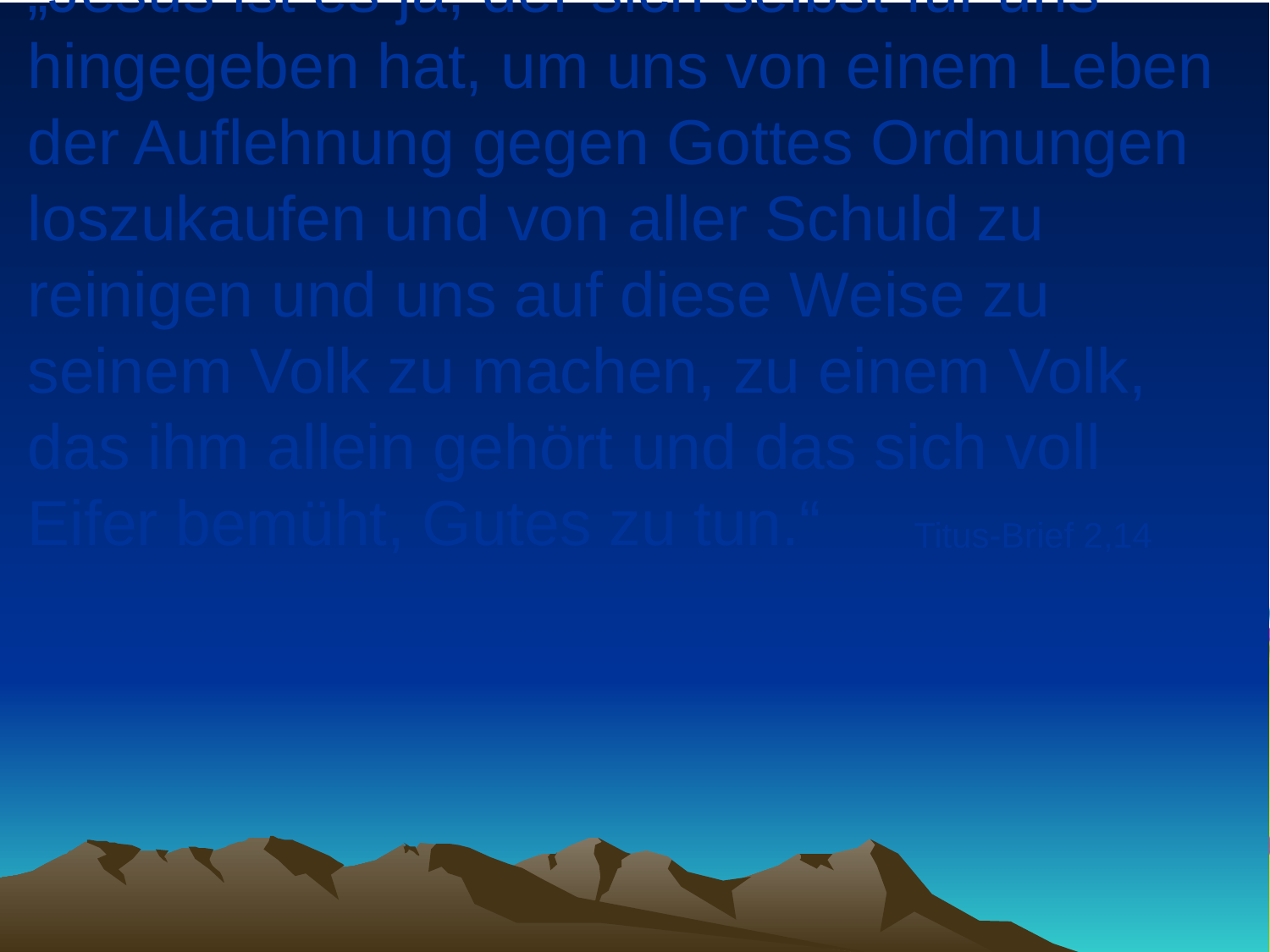

# „Jesus ist es ja, der sich selbst für uns hingegeben hat, um uns von einem Leben der Auflehnung gegen Gottes Ordnungen loszukaufen und von aller Schuld zu reinigen und uns auf diese Weise zu seinem Volk zu machen, zu einem Volk, das ihm allein gehört und das sich voll Eifer bemüht, Gutes zu tun.“
Titus-Brief 2,14